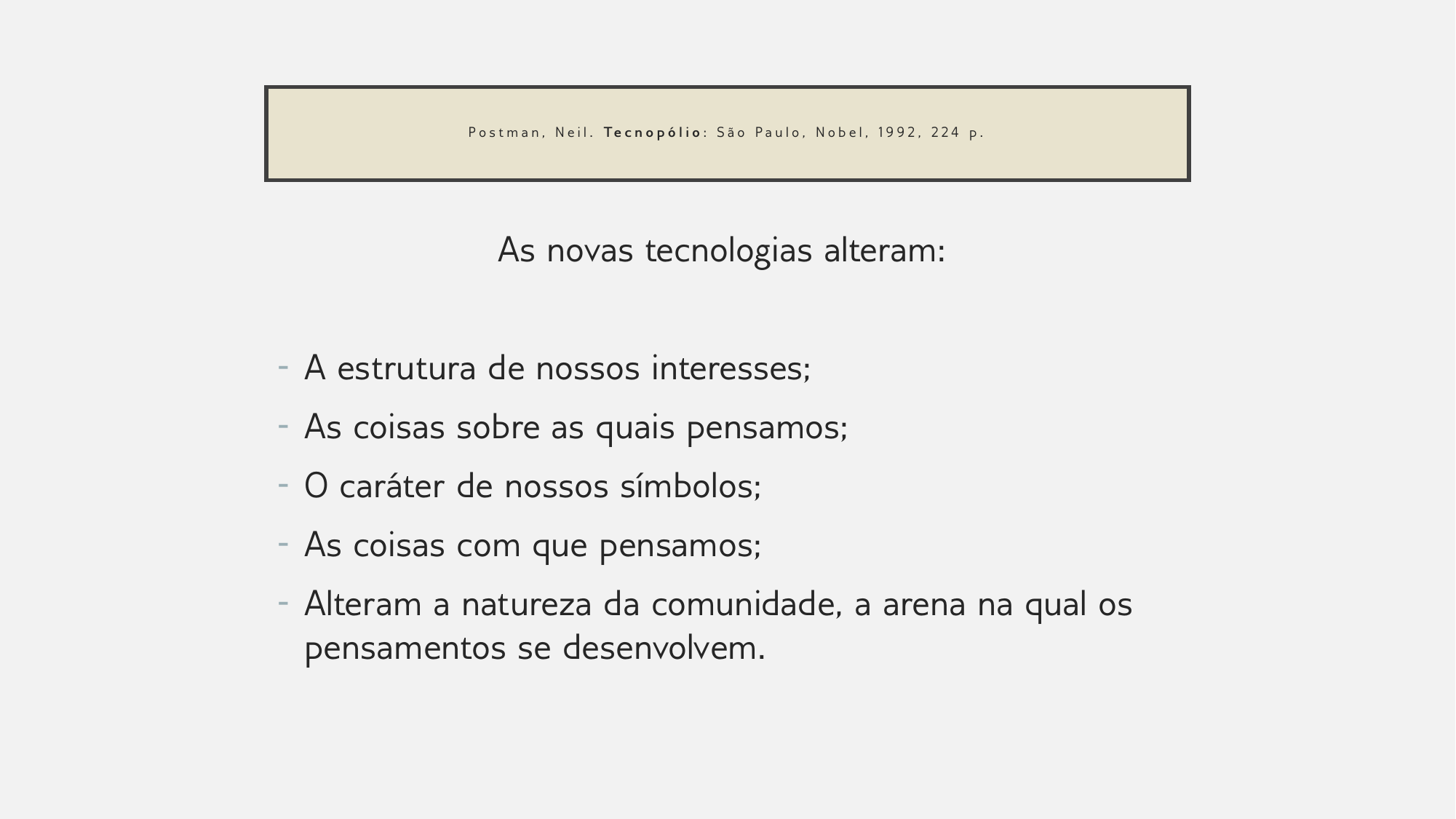

# Postman, Neil. Tecnopólio: São Paulo, Nobel, 1992, 224 p.
As novas tecnologias alteram:

A estrutura de nossos interesses;
As coisas sobre as quais pensamos;
O caráter de nossos símbolos;
As coisas com que pensamos;
Alteram a natureza da comunidade, a arena na qual os pensamentos se desenvolvem.